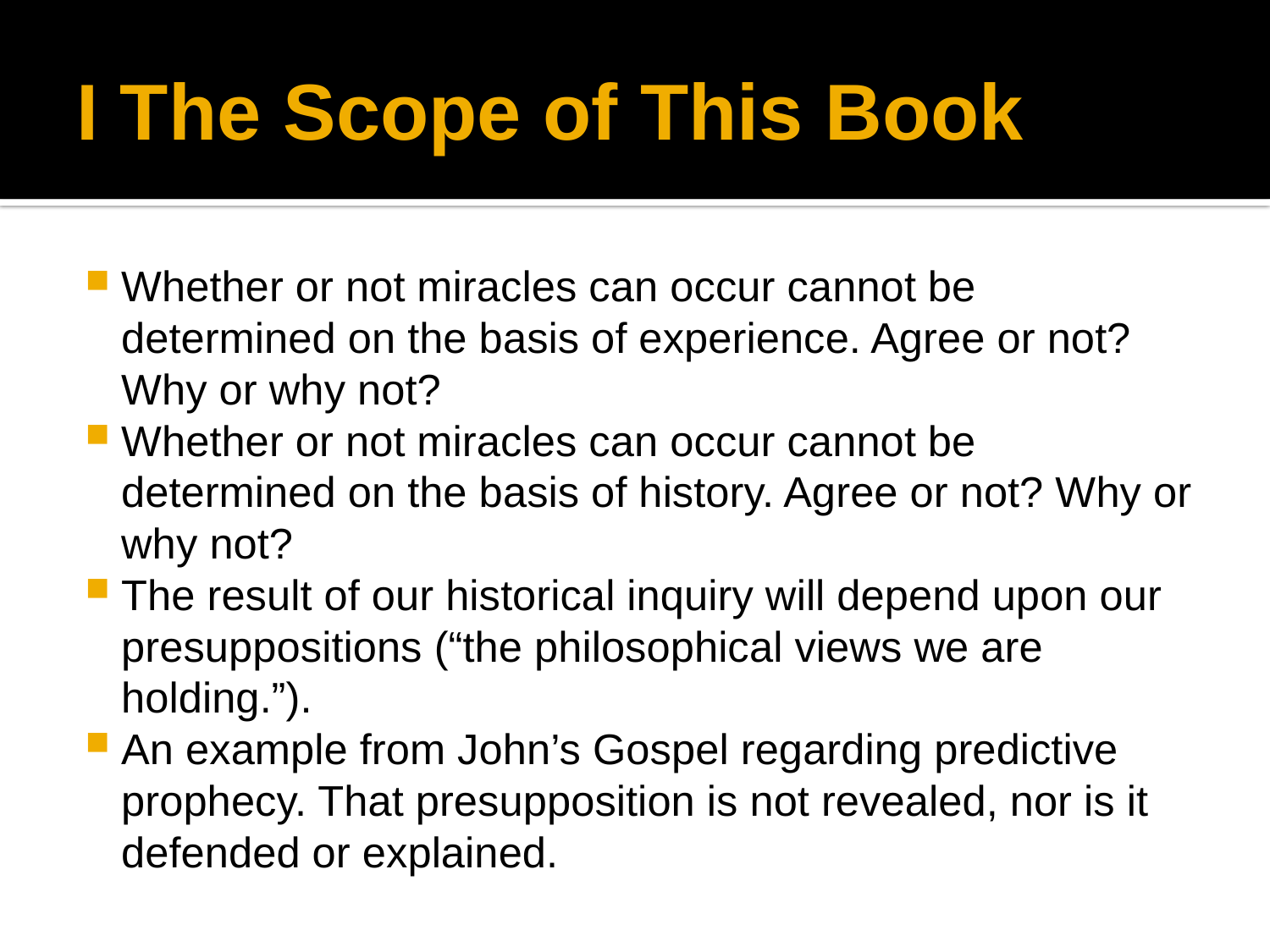

# I The Scope of This Book
Whether or not miracles can occur cannot be determined on the basis of experience. Agree or not? Why or why not?
Whether or not miracles can occur cannot be determined on the basis of history. Agree or not? Why or why not?
The result of our historical inquiry will depend upon our presuppositions (“the philosophical views we are holding.”).
An example from John’s Gospel regarding predictive prophecy. That presupposition is not revealed, nor is it defended or explained.